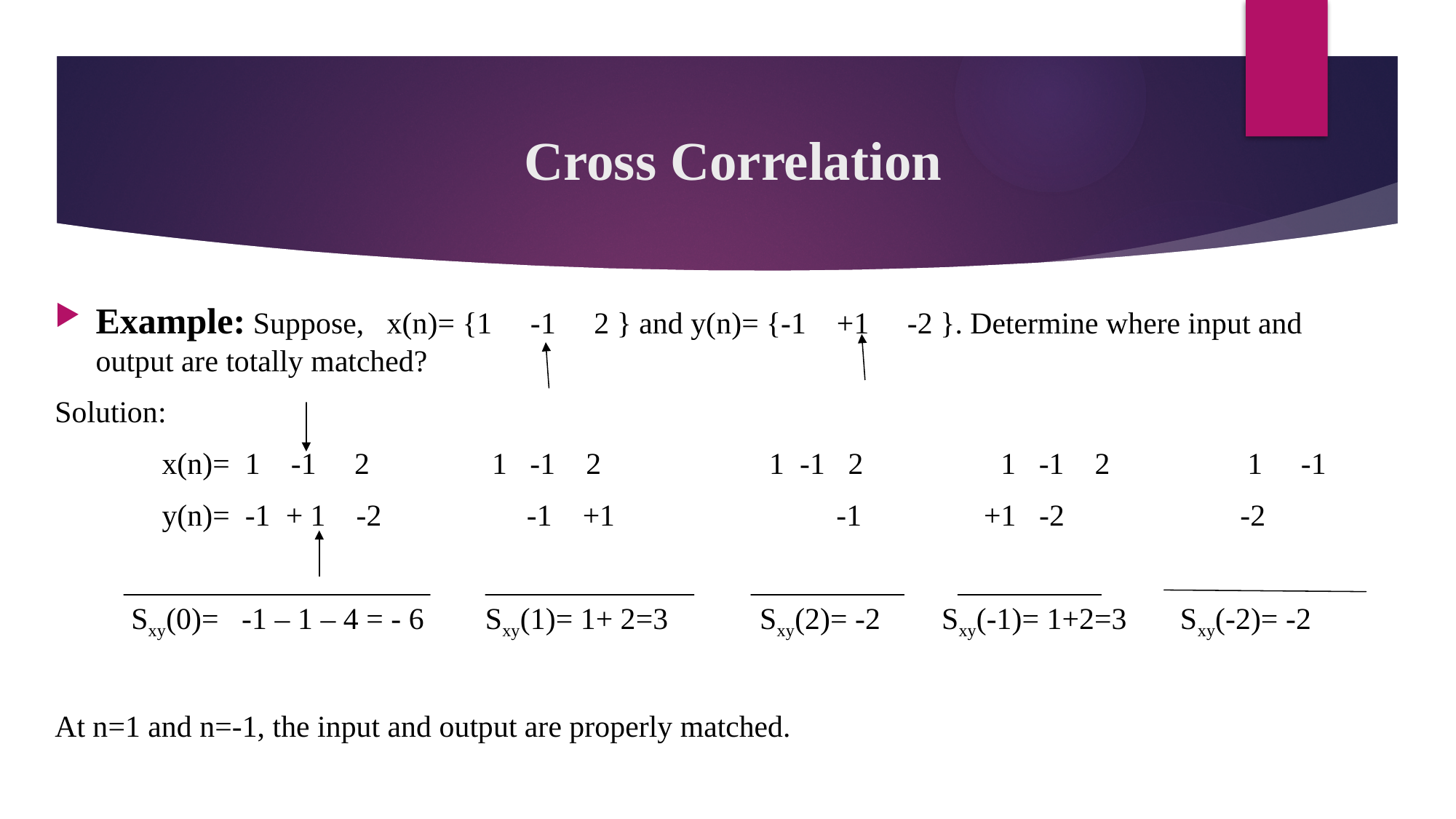

# Cross Correlation
Example: Suppose,   x(n)= {1     -1     2 } and y(n)= {-1    +1     -2 }. Determine where input and output are totally matched?
Solution:
              x(n)=  1    -1     2                1   -1    2                      1  -1   2                  1   -1    2                  1     -1
              y(n)=  -1  + 1    -2                   -1    +1                             -1                +1   -2                       -2

          Sxy(0)=   -1 – 1 – 4 = - 6        Sxy(1)= 1+ 2=3            Sxy(2)= -2        Sxy(-1)= 1+2=3       Sxy(-2)= -2

At n=1 and n=-1, the input and output are properly matched.